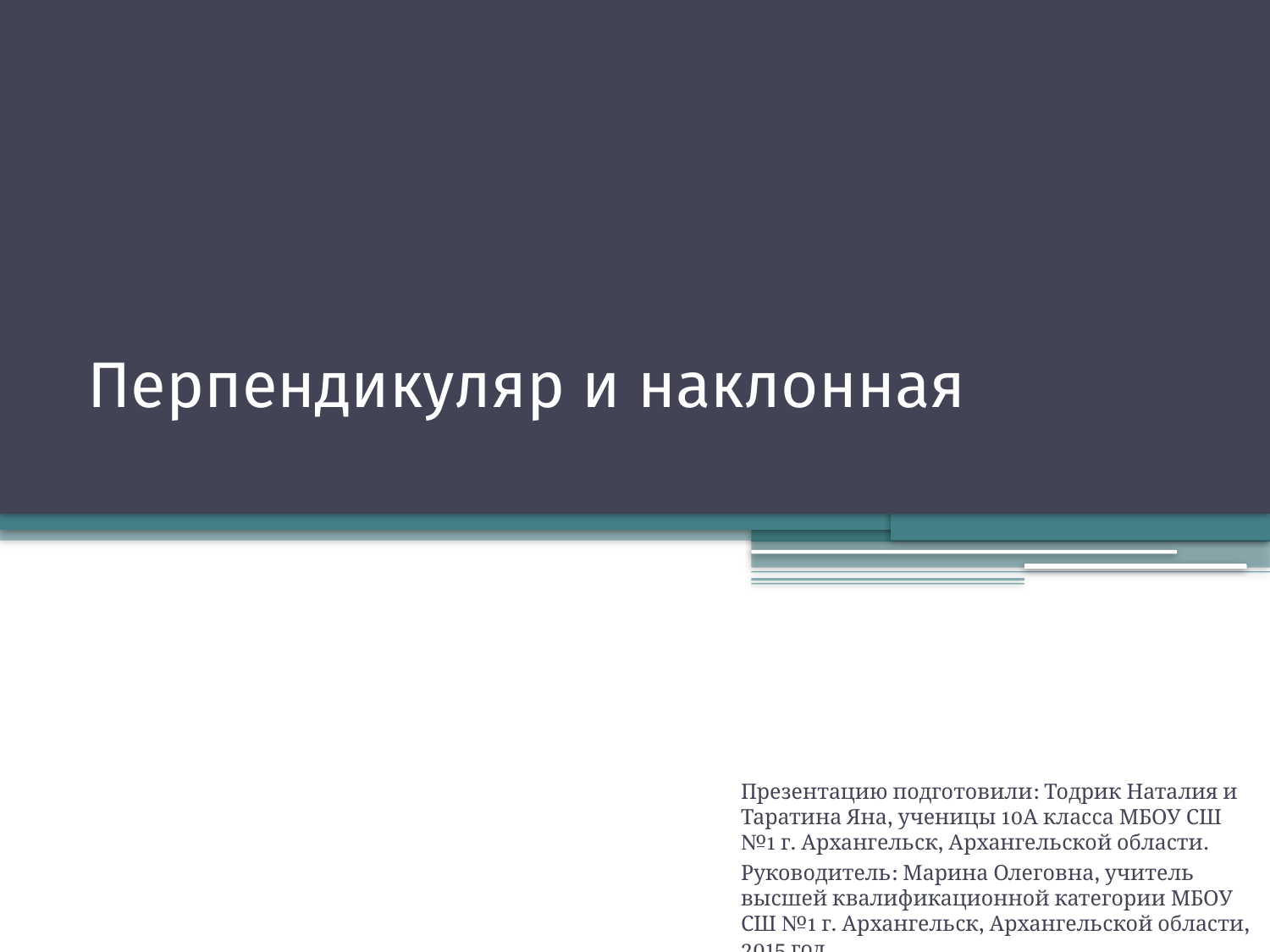

# Перпендикуляр и наклонная
Презентацию подготовили: Тодрик Наталия и Таратина Яна, ученицы 10А класса МБОУ СШ №1 г. Архангельск, Архангельской области.
Руководитель: Марина Олеговна, учитель высшей квалификационной категории МБОУ СШ №1 г. Архангельск, Архангельской области, 2015 год.